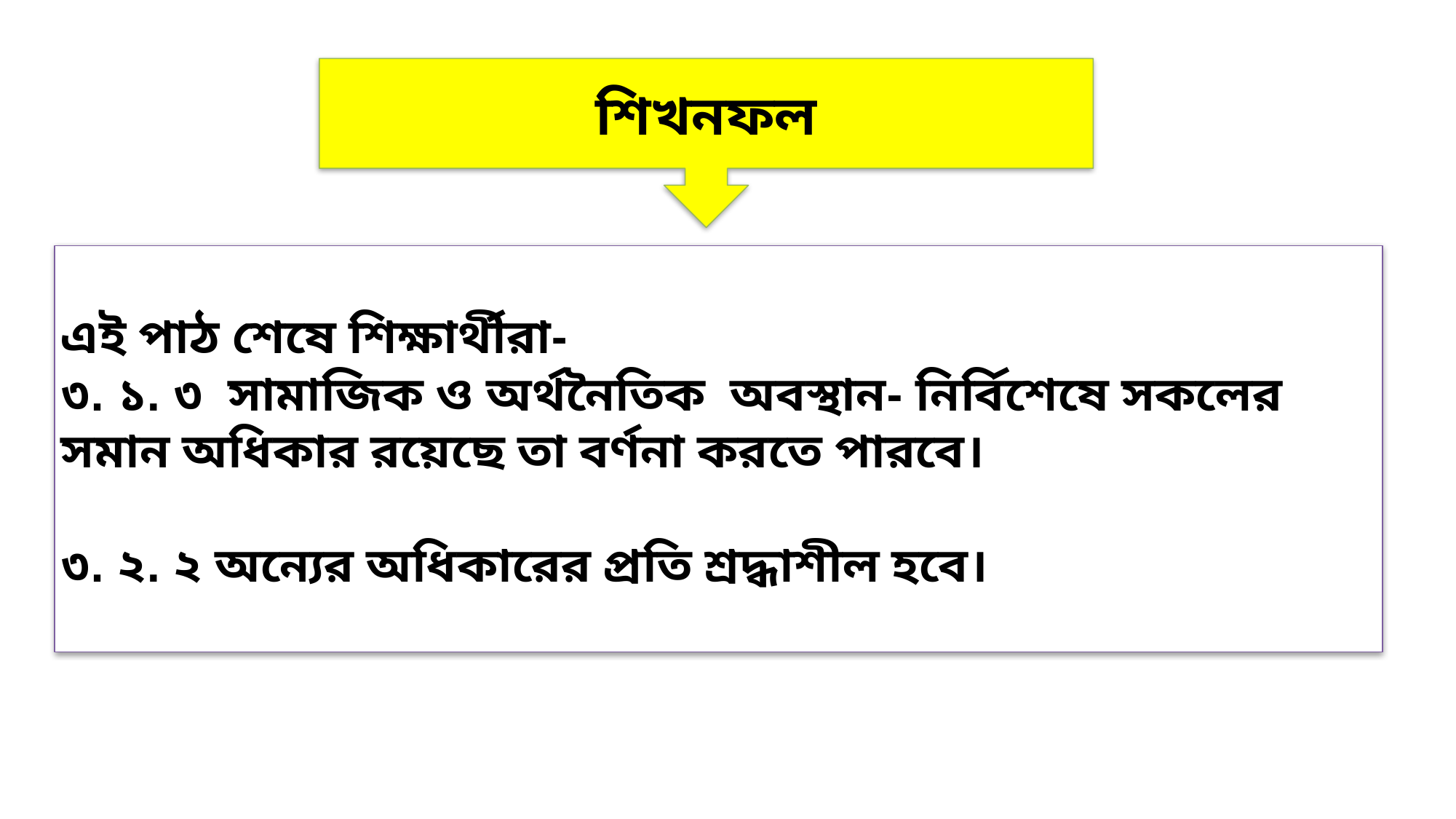

শিখনফল

এই পাঠ শেষে শিক্ষার্থীরা-
৩. ১. ৩  সামাজিক ও অর্থনৈতিক  অবস্থান- নির্বিশেষে সকলের সমান অধিকার রয়েছে তা বর্ণনা করতে পারবে।

৩. ২. ২ অন্যের অধিকারের প্রতি শ্রদ্ধাশীল হবে।